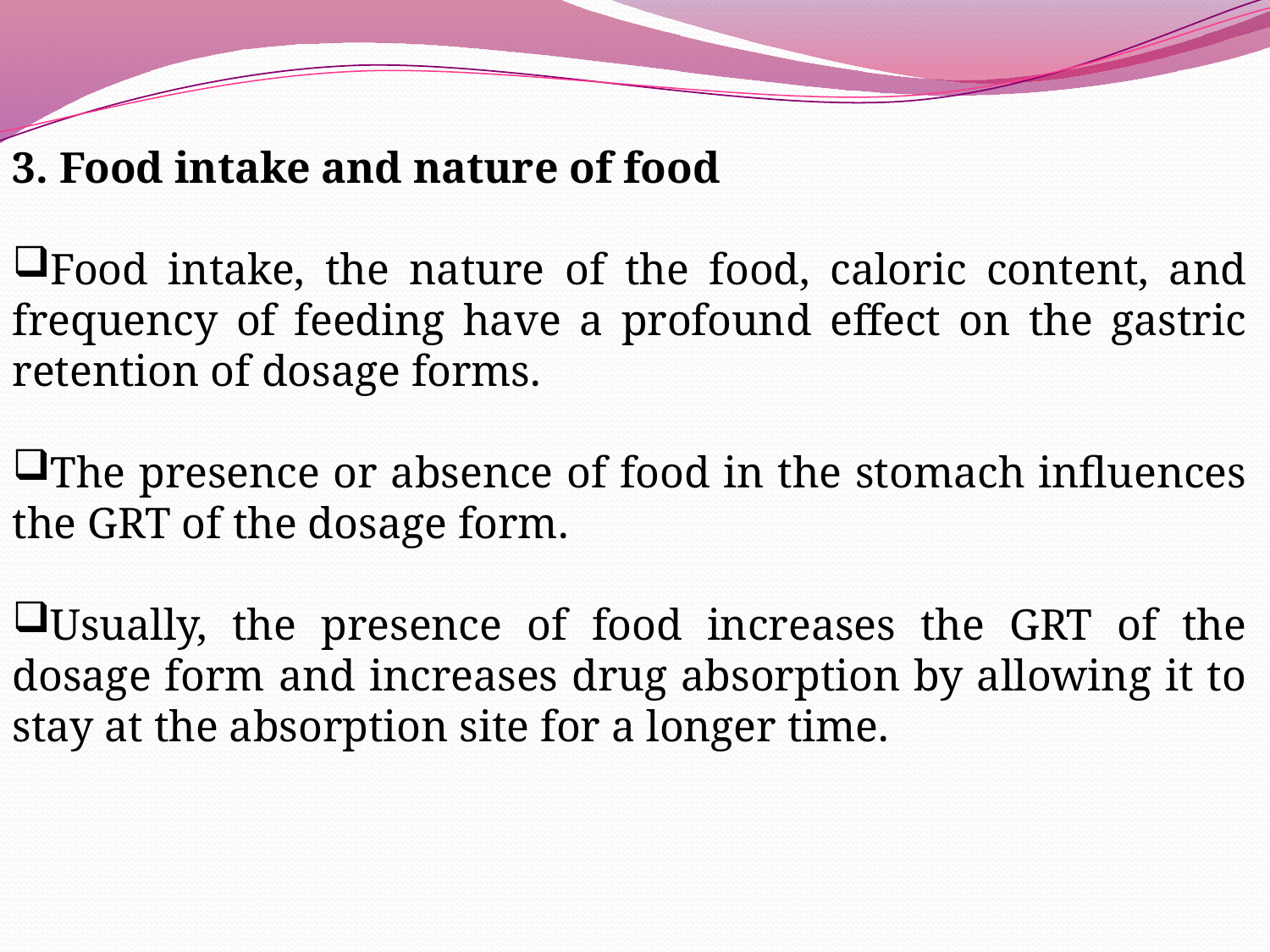

3. Food intake and nature of food

Food intake, the nature of the food, caloric content, and frequency of feeding have a profound effect on the gastric retention of dosage forms.

The presence or absence of food in the stomach influences the GRT of the dosage form.

Usually, the presence of food increases the GRT of the dosage form and increases drug absorption by allowing it to stay at the absorption site for a longer time.